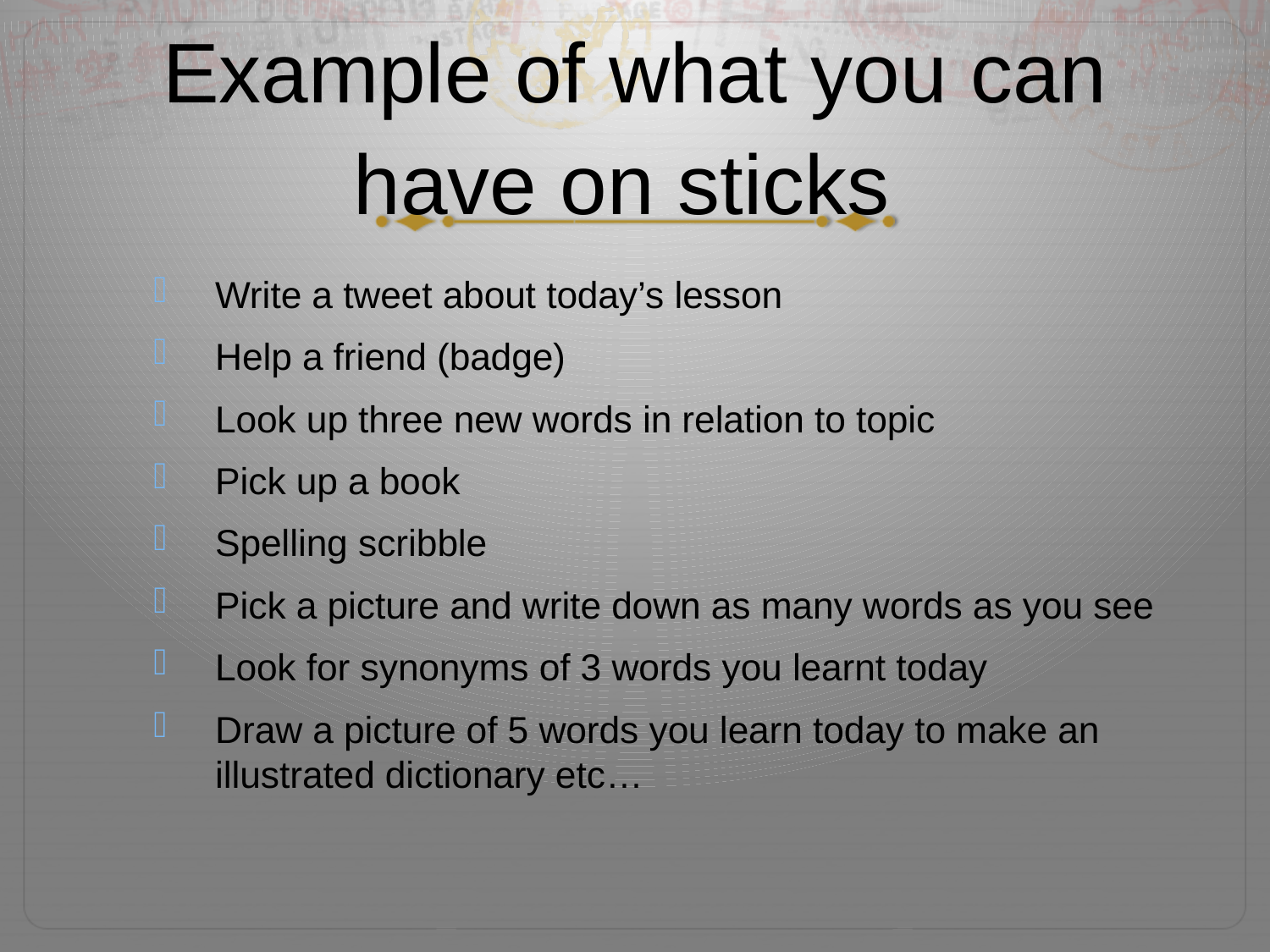

# Example of what you can have on sticks
Write a tweet about today’s lesson
Help a friend (badge)
Look up three new words in relation to topic
Pick up a book
Spelling scribble
Pick a picture and write down as many words as you see
Look for synonyms of 3 words you learnt today
Draw a picture of 5 words you learn today to make an illustrated dictionary etc…